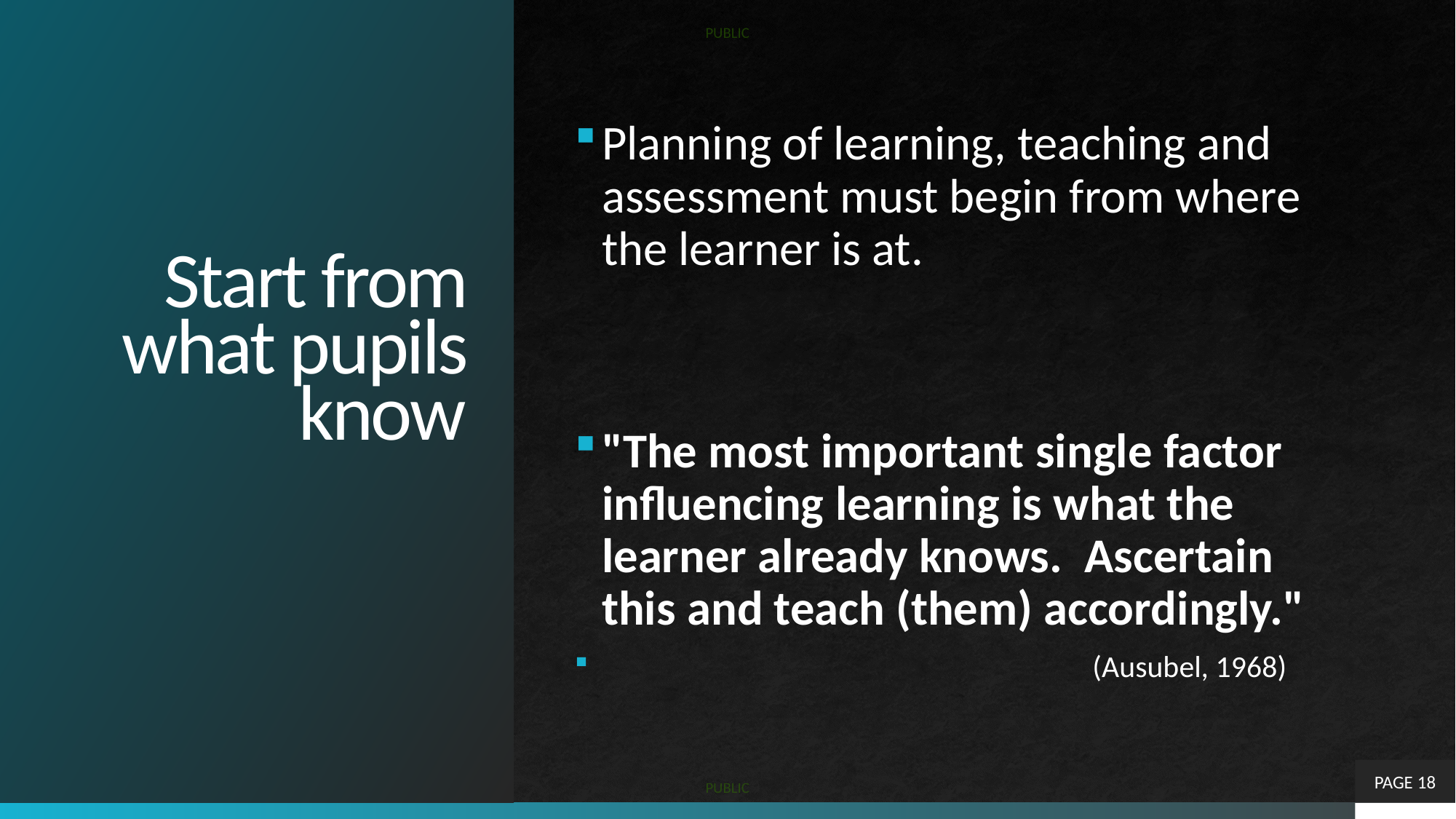

Start from what pupils know
Planning of learning, teaching and assessment must begin from where the learner is at.

"The most important single factor influencing learning is what the learner already knows.  Ascertain this and teach (them) accordingly."
                                                                       (Ausubel, 1968)
PAGE 18